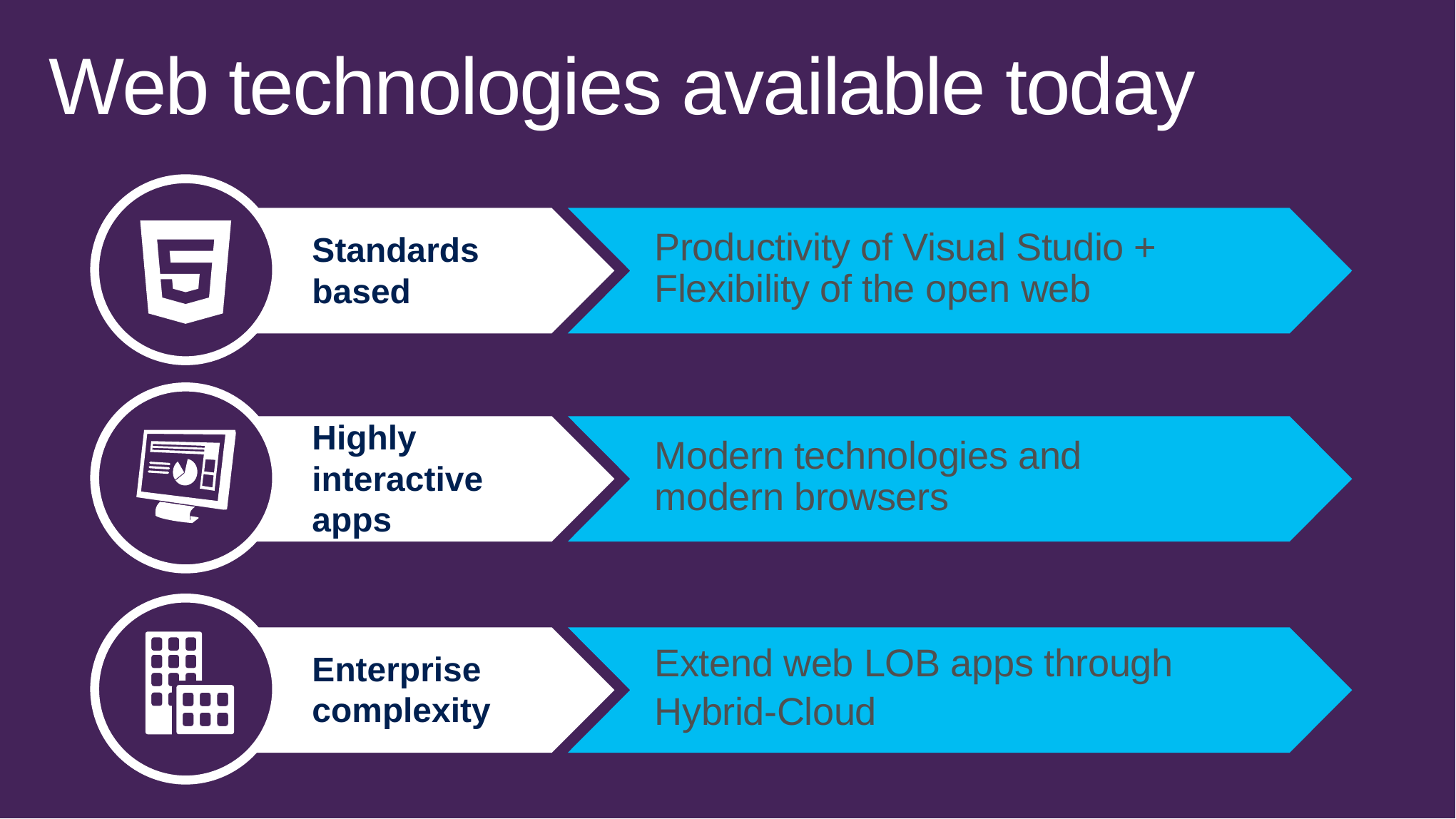

# Web technologies available today

Standards
based
Productivity of Visual Studio + Flexibility of the open web

Highly
interactive apps
Modern technologies and
modern browsers

Enterprise complexity
Extend web LOB apps through
Hybrid-Cloud